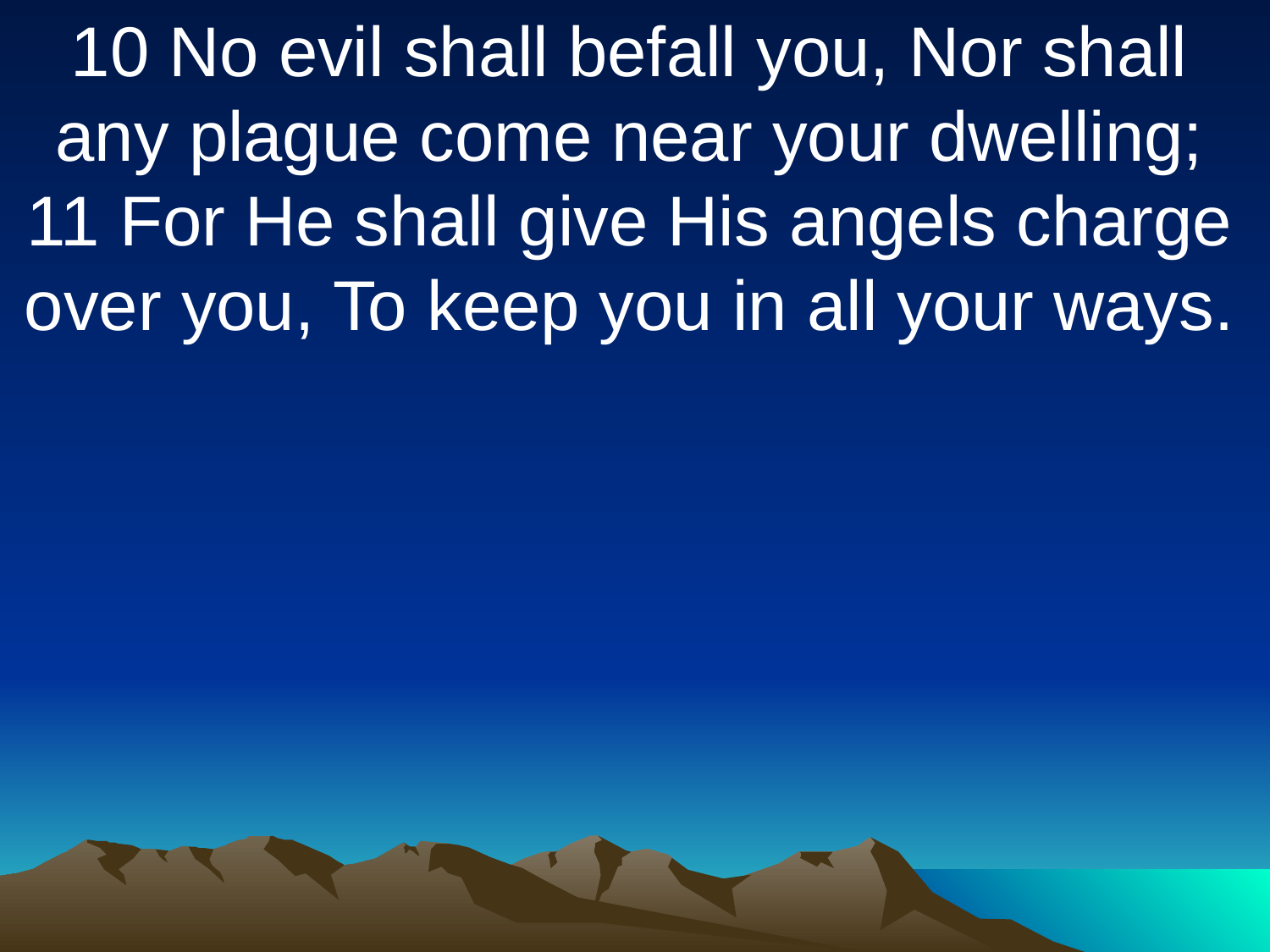

10 No evil shall befall you, Nor shall any plague come near your dwelling; 11 For He shall give His angels charge over you, To keep you in all your ways.